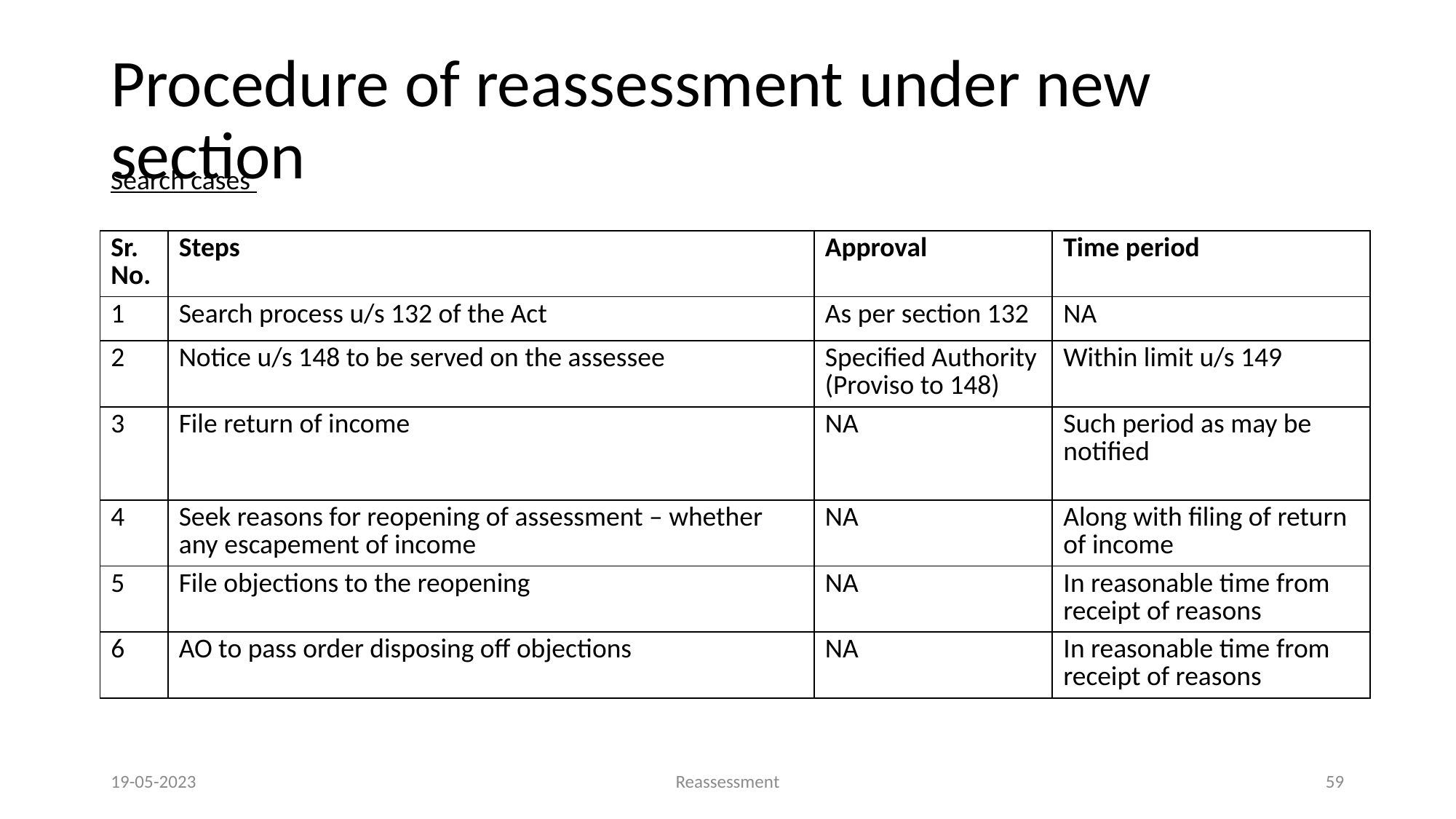

Procedure of reassessment under new section
Search cases

| Sr. No. | Steps | Approval | Time period |
| --- | --- | --- | --- |
| 1 | Search process u/s 132 of the Act | As per section 132 | NA |
| 2 | Notice u/s 148 to be served on the assessee | Specified Authority (Proviso to 148) | Within limit u/s 149 |
| 3 | File return of income | NA | Such period as may be notified |
| 4 | Seek reasons for reopening of assessment – whether any escapement of income | NA | Along with filing of return of income |
| 5 | File objections to the reopening | NA | In reasonable time from receipt of reasons |
| 6 | AO to pass order disposing off objections | NA | In reasonable time from receipt of reasons |
19-05-2023
Reassessment
59